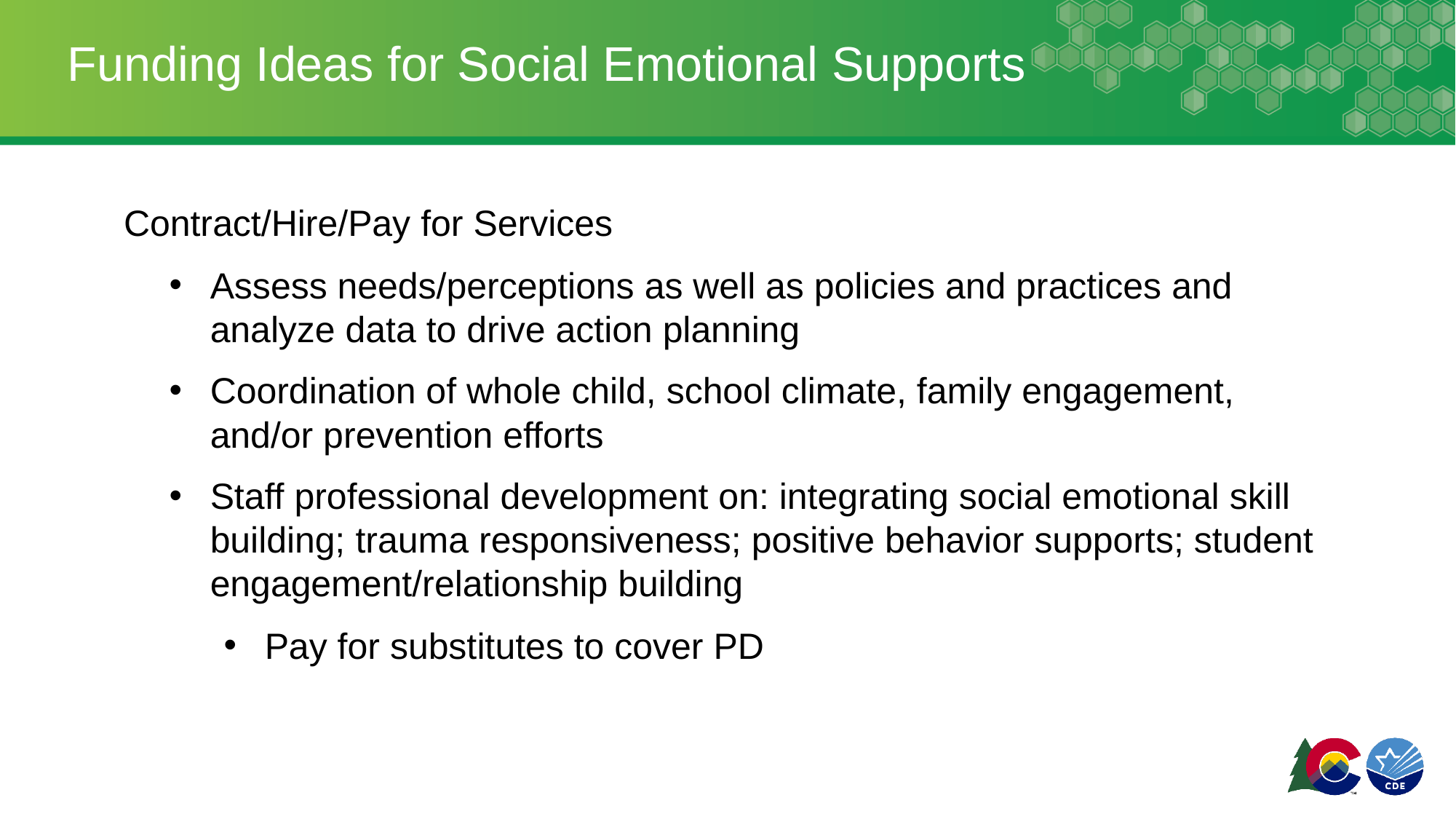

# Funding Ideas for Social Emotional Supports
Contract/Hire/Pay for Services
Assess needs/perceptions as well as policies and practices and analyze data to drive action planning
Coordination of whole child, school climate, family engagement, and/or prevention efforts
Staff professional development on: integrating social emotional skill building; trauma responsiveness; positive behavior supports; student engagement/relationship building
Pay for substitutes to cover PD